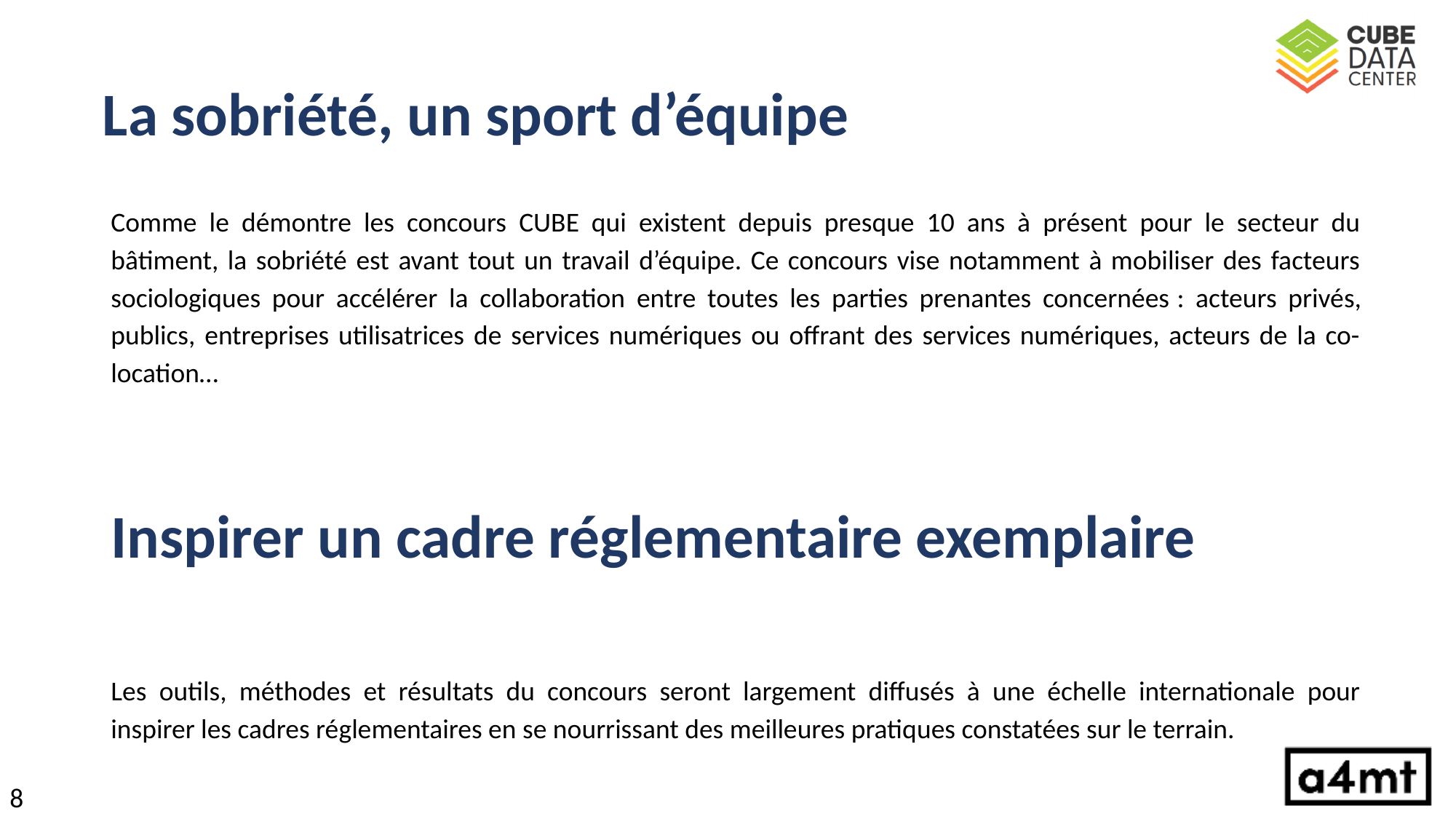

La sobriété, un sport d’équipe
Comme le démontre les concours CUBE qui existent depuis presque 10 ans à présent pour le secteur du bâtiment, la sobriété est avant tout un travail d’équipe. Ce concours vise notamment à mobiliser des facteurs sociologiques pour accélérer la collaboration entre toutes les parties prenantes concernées : acteurs privés, publics, entreprises utilisatrices de services numériques ou offrant des services numériques, acteurs de la co-location…

Inspirer un cadre réglementaire exemplaire

Les outils, méthodes et résultats du concours seront largement diffusés à une échelle internationale pour inspirer les cadres réglementaires en se nourrissant des meilleures pratiques constatées sur le terrain.